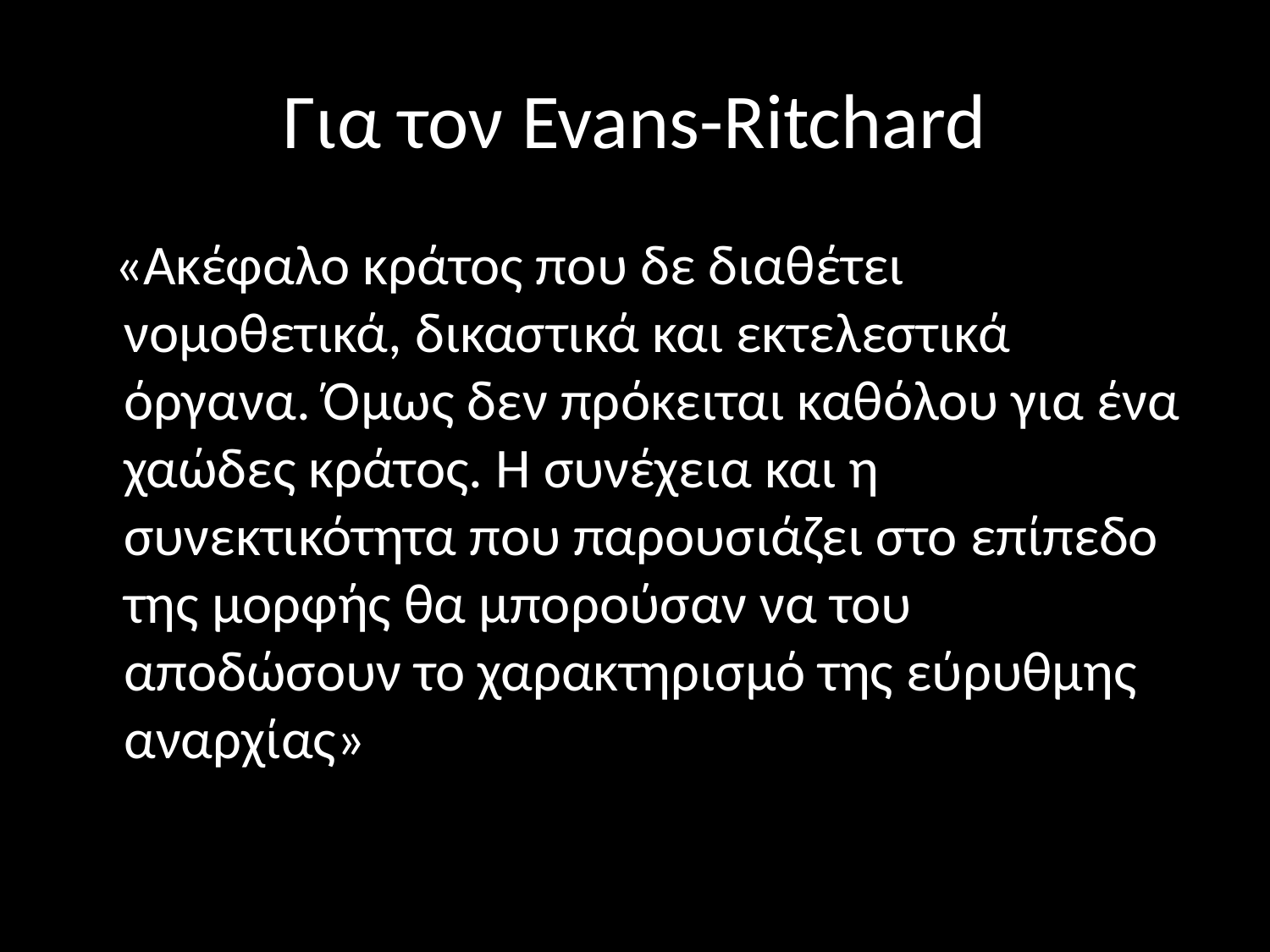

# Για τον Evans-Ritchard
   «Ακέφαλο κράτος που δε διαθέτει νομοθετικά, δικαστικά και εκτελεστικά όργανα. Όμως δεν πρόκειται καθόλου για ένα χαώδες κράτος. Η συνέχεια και η συνεκτικότητα που παρουσιάζει στο επίπεδο της μορφής θα μπορούσαν να του αποδώσουν το χαρακτηρισμό της εύρυθμης αναρχίας»